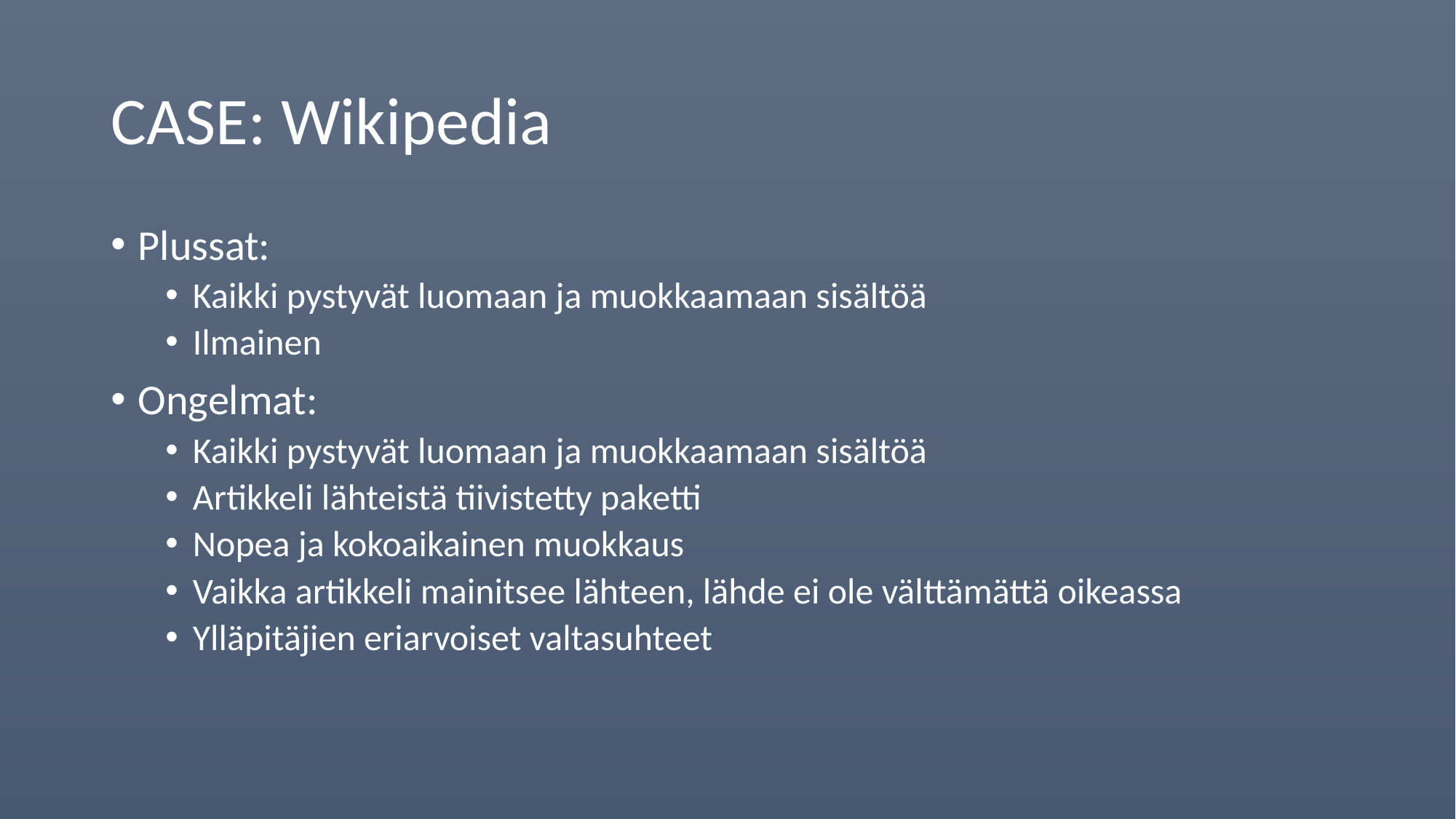

# CASE: Wikipedia
Plussat:
Kaikki pystyvät luomaan ja muokkaamaan sisältöä
Ilmainen
Ongelmat:
Kaikki pystyvät luomaan ja muokkaamaan sisältöä
Artikkeli lähteistä tiivistetty paketti
Nopea ja kokoaikainen muokkaus
Vaikka artikkeli mainitsee lähteen, lähde ei ole välttämättä oikeassa
Ylläpitäjien eriarvoiset valtasuhteet